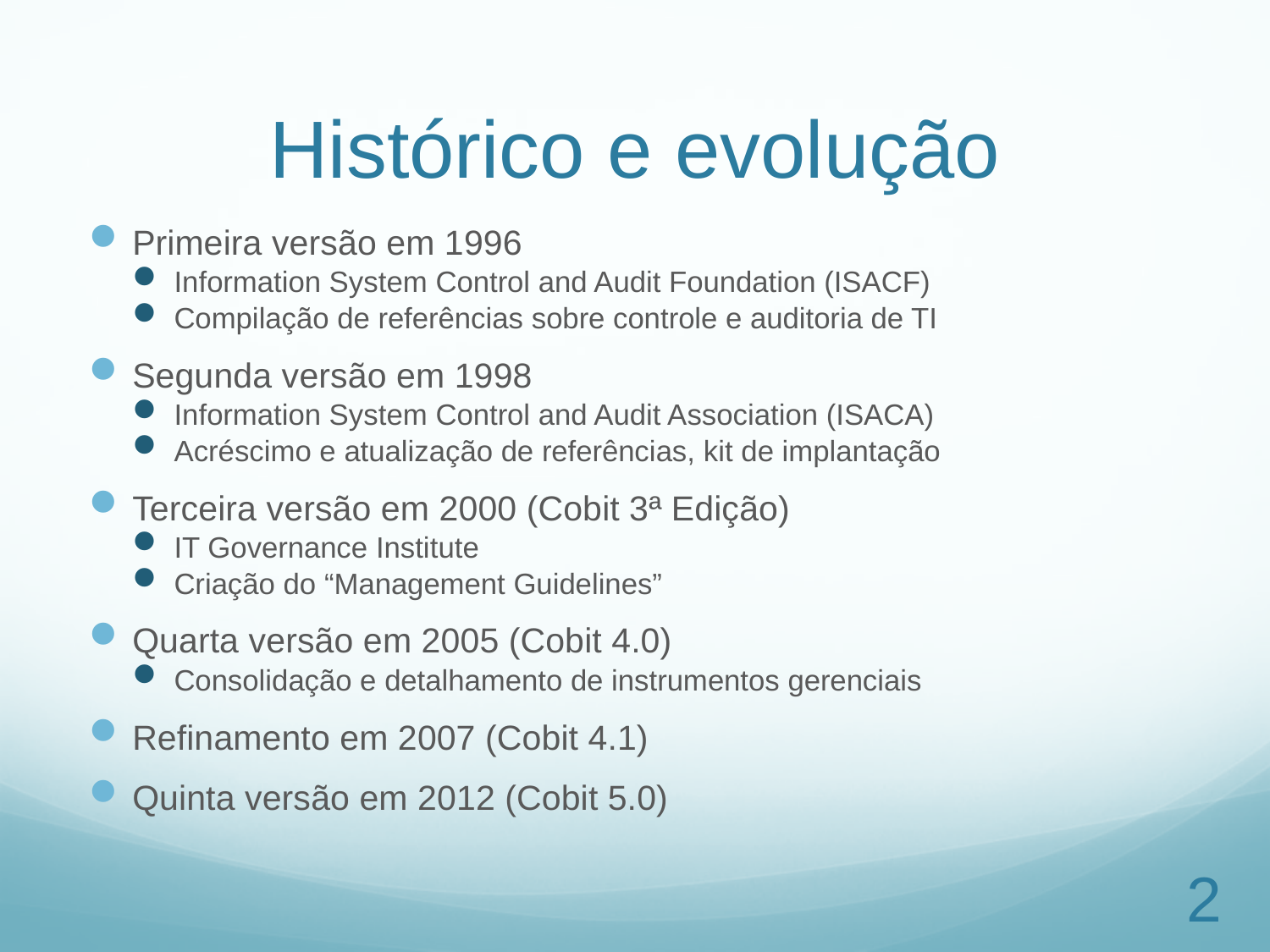

# Histórico e evolução
Primeira versão em 1996
Information System Control and Audit Foundation (ISACF)
Compilação de referências sobre controle e auditoria de TI
Segunda versão em 1998
Information System Control and Audit Association (ISACA)
Acréscimo e atualização de referências, kit de implantação
Terceira versão em 2000 (Cobit 3ª Edição)
IT Governance Institute
Criação do “Management Guidelines”
Quarta versão em 2005 (Cobit 4.0)
Consolidação e detalhamento de instrumentos gerenciais
Refinamento em 2007 (Cobit 4.1)
Quinta versão em 2012 (Cobit 5.0)

2